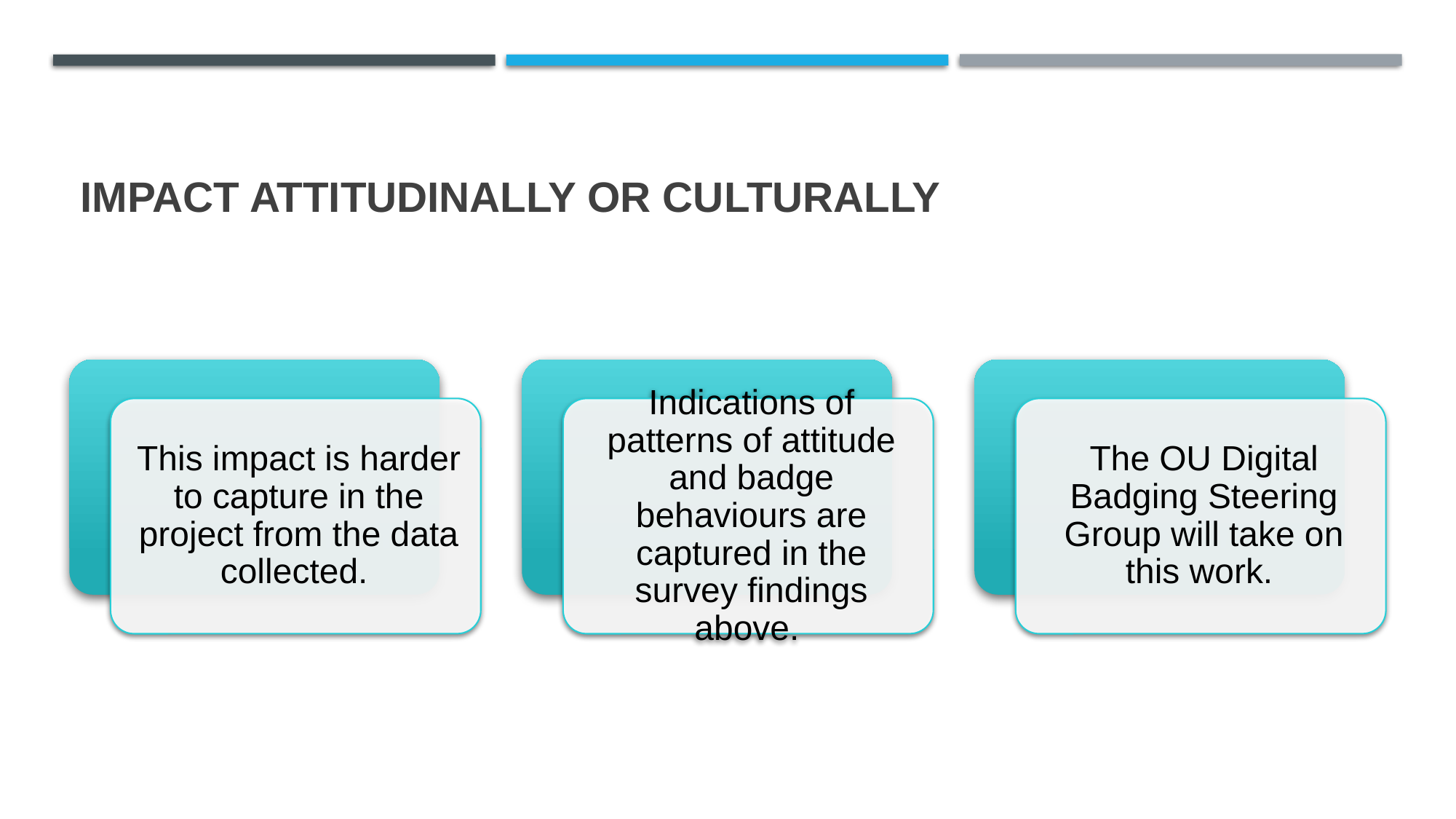

# IMPACT attitudinally or culturally
This impact is harder to capture in the project from the data collected.
Indications of patterns of attitude and badge behaviours are captured in the survey findings above.
The OU Digital Badging Steering Group will take on this work.